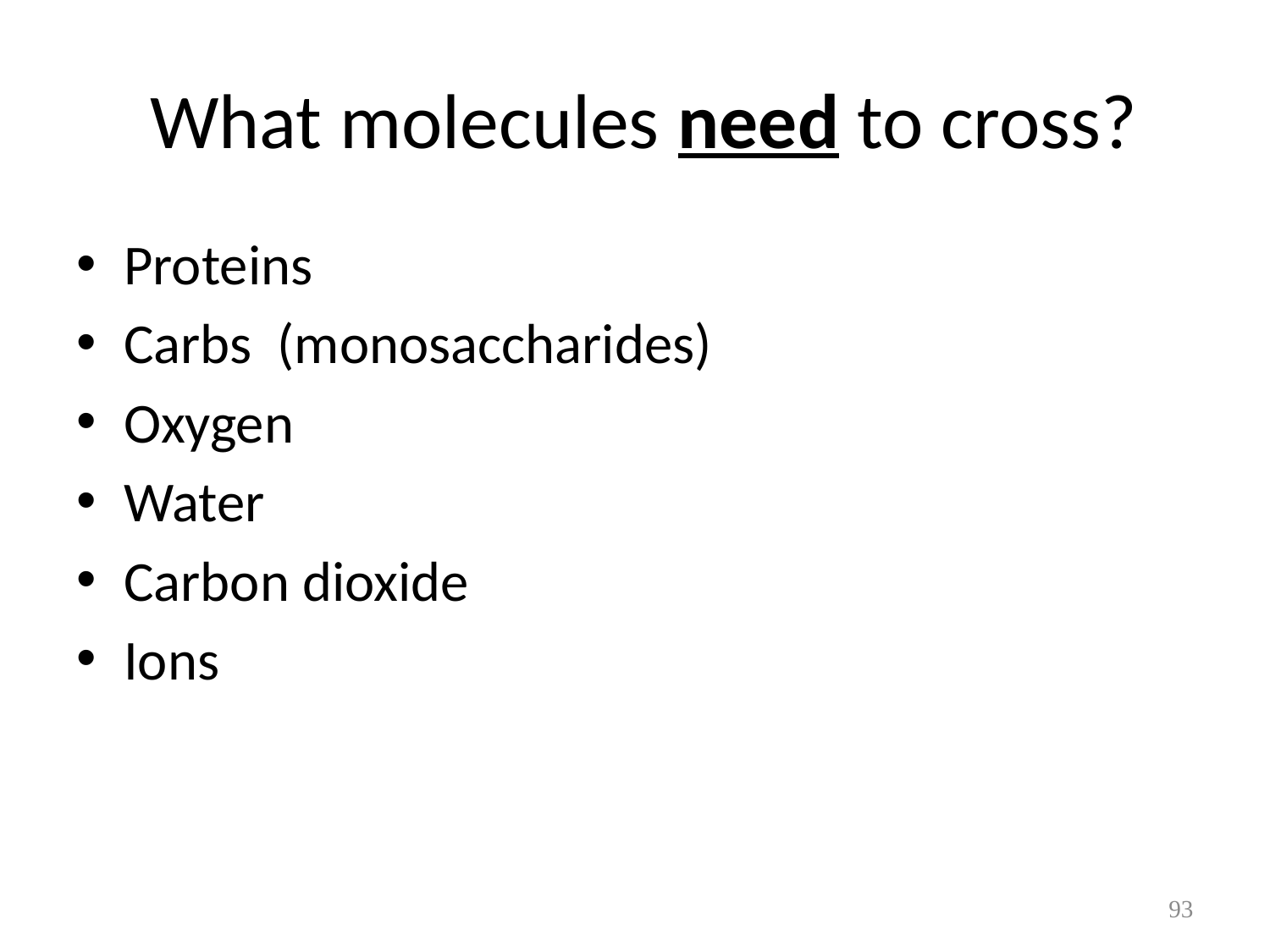

# What molecules need to cross?
Proteins
Carbs  (monosaccharides)
Oxygen
Water
Carbon dioxide
Ions
93